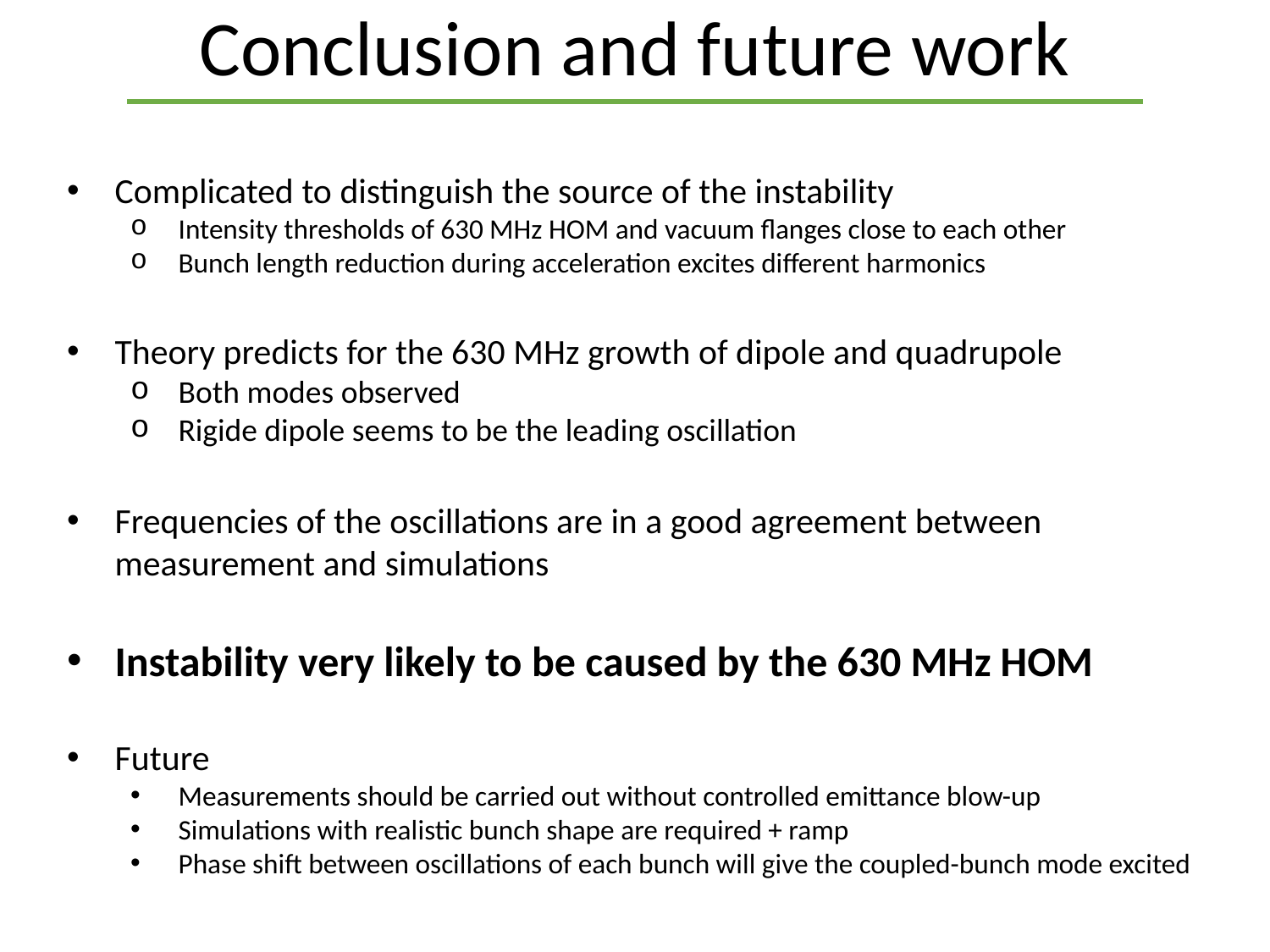

# Conclusion and future work
Complicated to distinguish the source of the instability
Intensity thresholds of 630 MHz HOM and vacuum flanges close to each other
Bunch length reduction during acceleration excites different harmonics

Theory predicts for the 630 MHz growth of dipole and quadrupole
Both modes observed
Rigide dipole seems to be the leading oscillation

Frequencies of the oscillations are in a good agreement between measurement and simulations

Instability very likely to be caused by the 630 MHz HOM

Future
Measurements should be carried out without controlled emittance blow-up
Simulations with realistic bunch shape are required + ramp
Phase shift between oscillations of each bunch will give the coupled-bunch mode excited